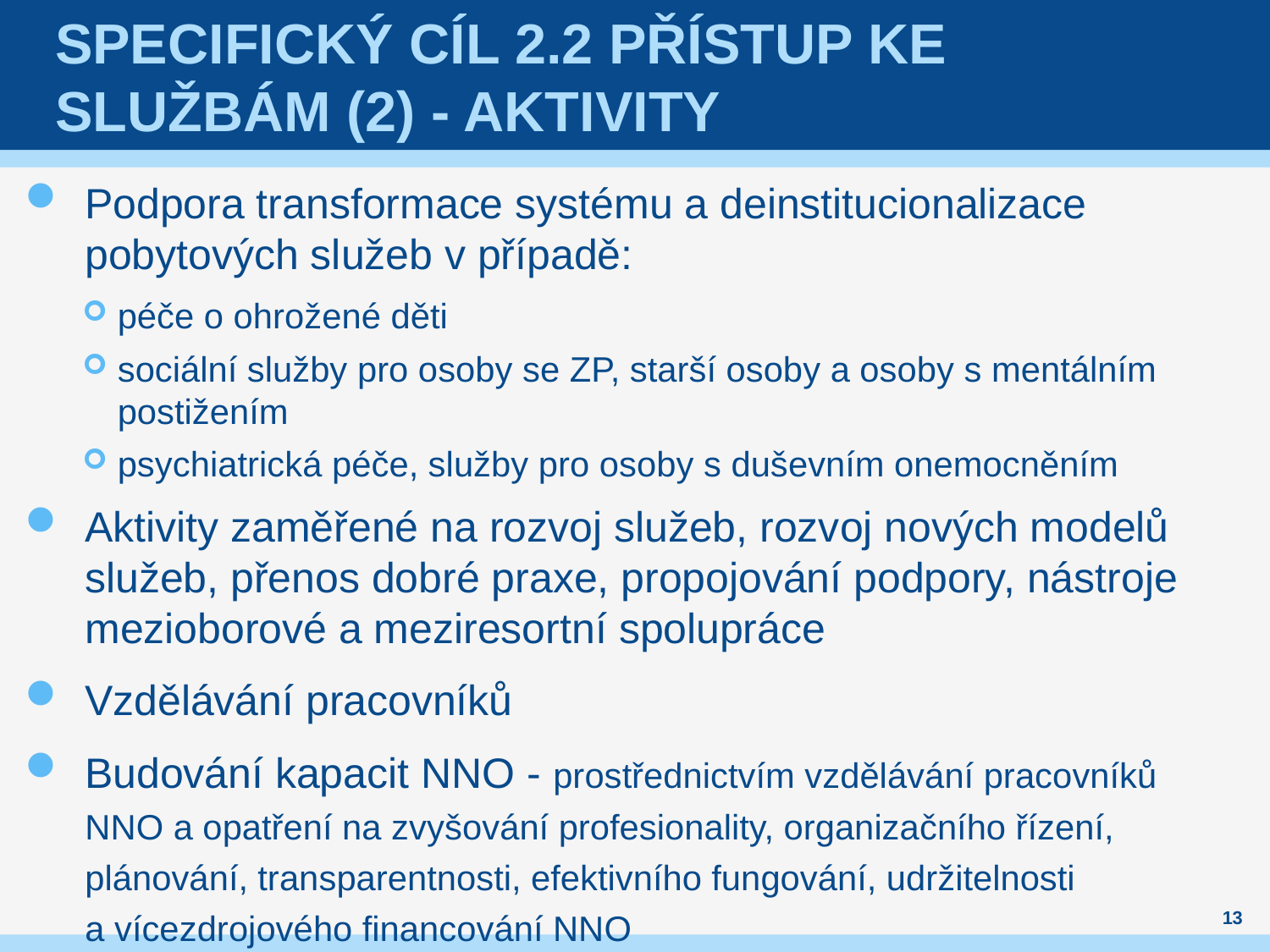

# Specifický cíl 2.2 přístup ke službám (2) - aktivity
Podpora transformace systému a deinstitucionalizace pobytových služeb v případě:
péče o ohrožené děti
sociální služby pro osoby se ZP, starší osoby a osoby s mentálním postižením
psychiatrická péče, služby pro osoby s duševním onemocněním
Aktivity zaměřené na rozvoj služeb, rozvoj nových modelů služeb, přenos dobré praxe, propojování podpory, nástroje mezioborové a meziresortní spolupráce
Vzdělávání pracovníků
Budování kapacit NNO - prostřednictvím vzdělávání pracovníků NNO a opatření na zvyšování profesionality, organizačního řízení, plánování, transparentnosti, efektivního fungování, udržitelnosti a vícezdrojového financování NNO
13